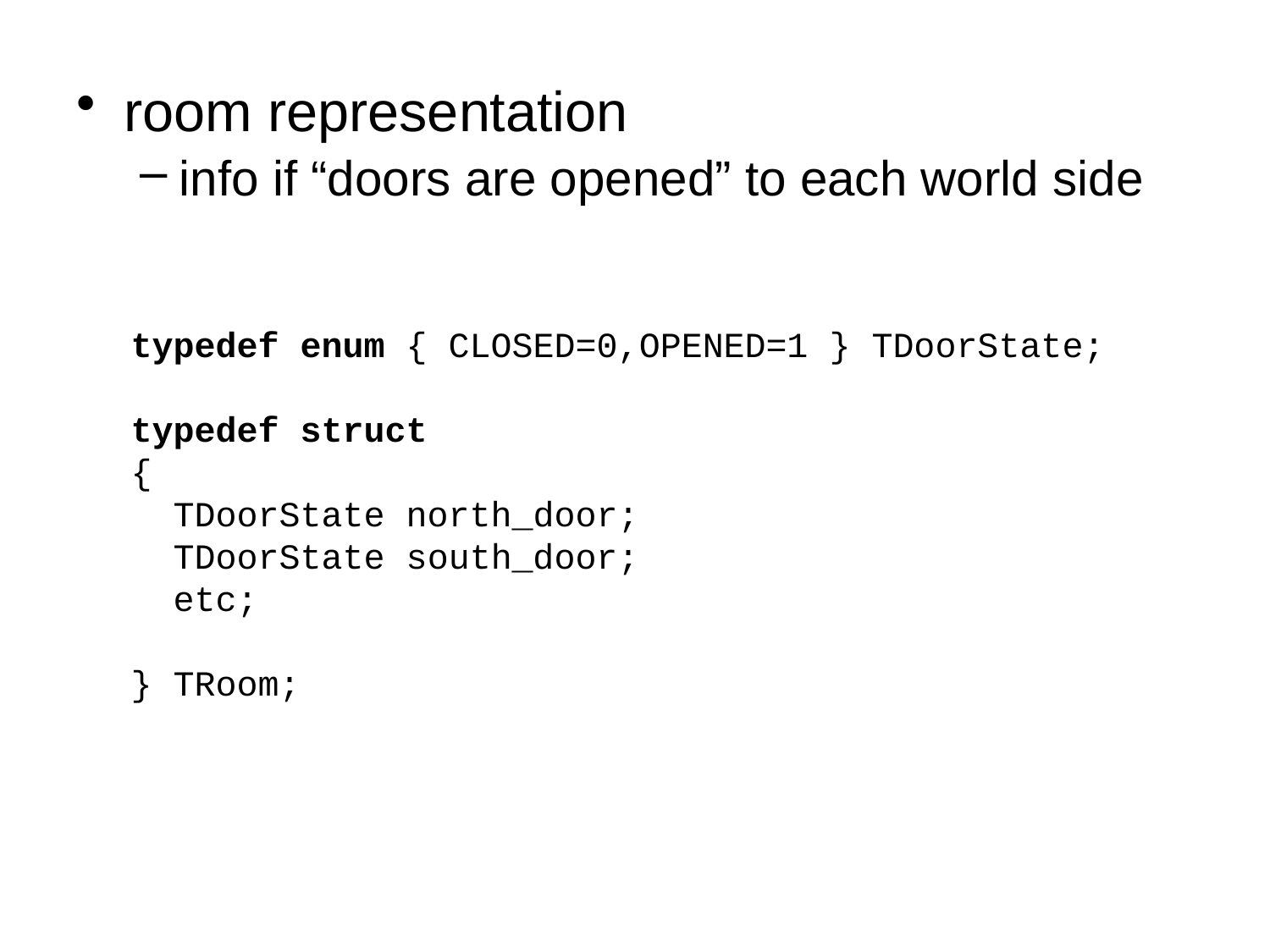

room representation
info if “doors are opened” to each world side
typedef enum { CLOSED=0,OPENED=1 } TDoorState;

typedef struct
{
  TDoorState north_door;
  TDoorState south_door;
  etc;

} TRoom;